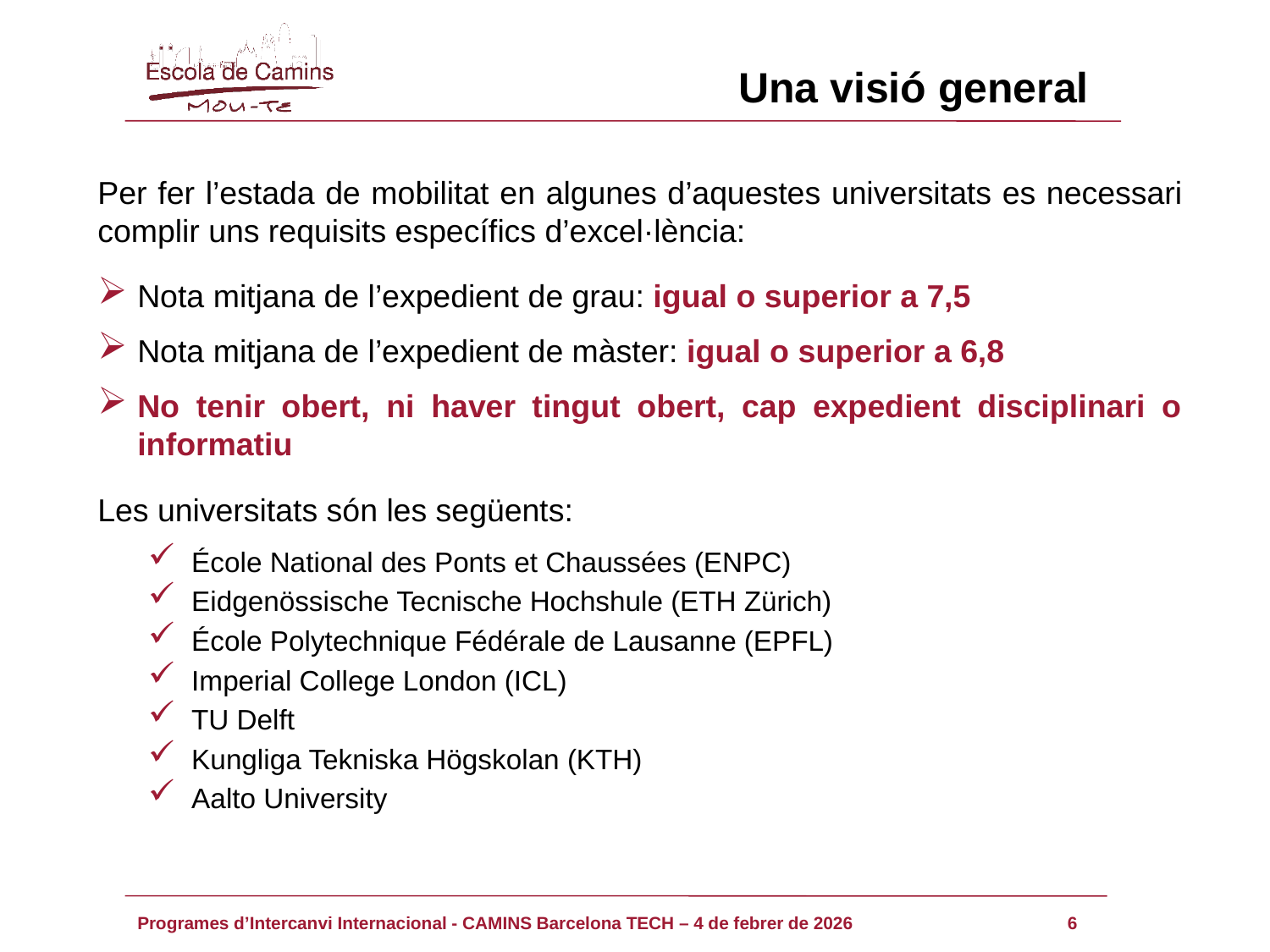

Una visió general
Per fer l’estada de mobilitat en algunes d’aquestes universitats es necessari complir uns requisits específics d’excel·lència:
Nota mitjana de l’expedient de grau: igual o superior a 7,5
Nota mitjana de l’expedient de màster: igual o superior a 6,8
No tenir obert, ni haver tingut obert, cap expedient disciplinari o informatiu
Les universitats són les següents:
École National des Ponts et Chaussées (ENPC)
Eidgenössische Tecnische Hochshule (ETH Zürich)
École Polytechnique Fédérale de Lausanne (EPFL)
Imperial College London (ICL)
TU Delft
Kungliga Tekniska Högskolan (KTH)
Aalto University

6
Programes d’Intercanvi Internacional - CAMINS Barcelona TECH – 4 de febrer de 2026